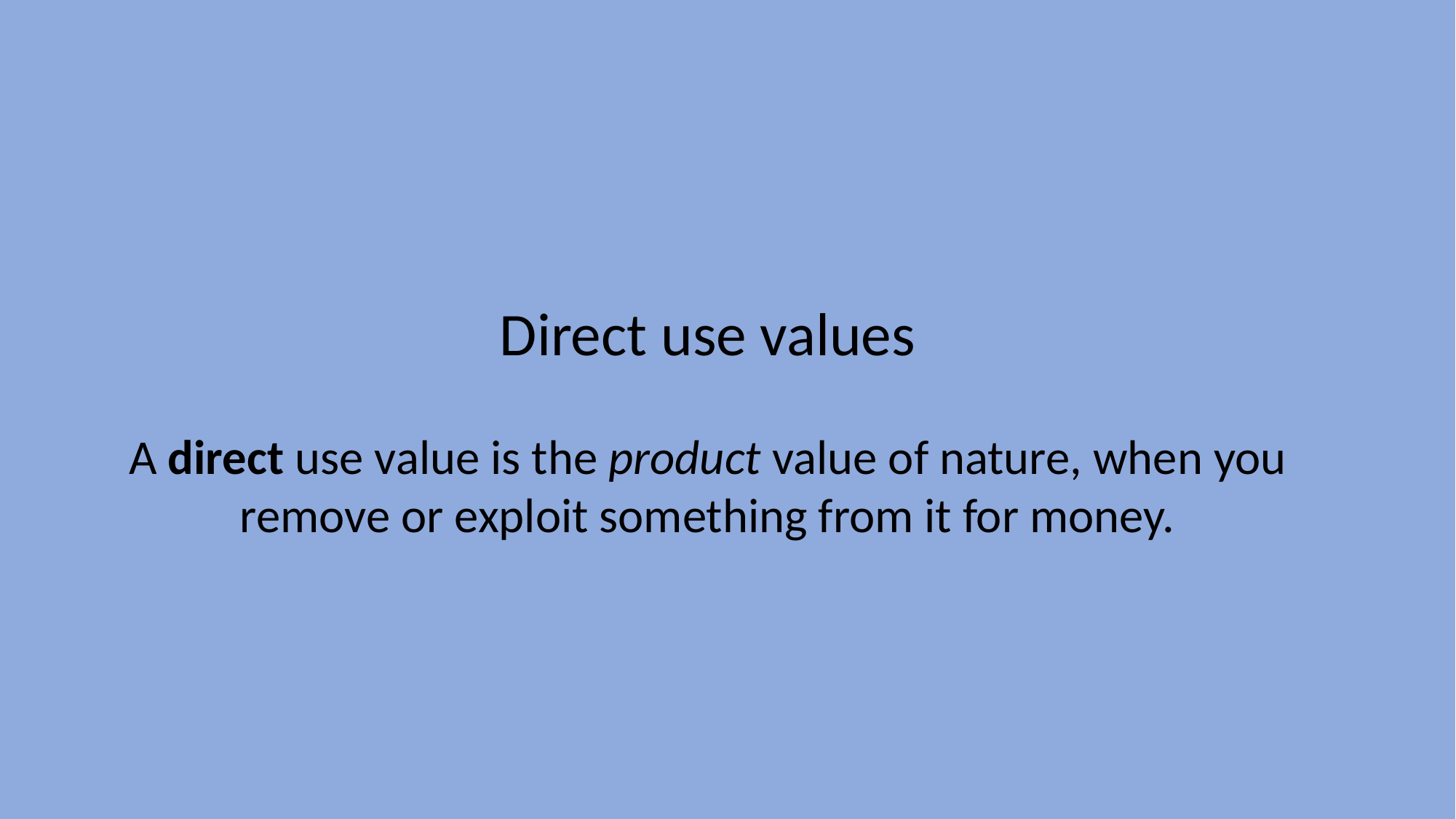

Direct use values

A direct use value is the product value of nature, when you remove or exploit something from it for money.